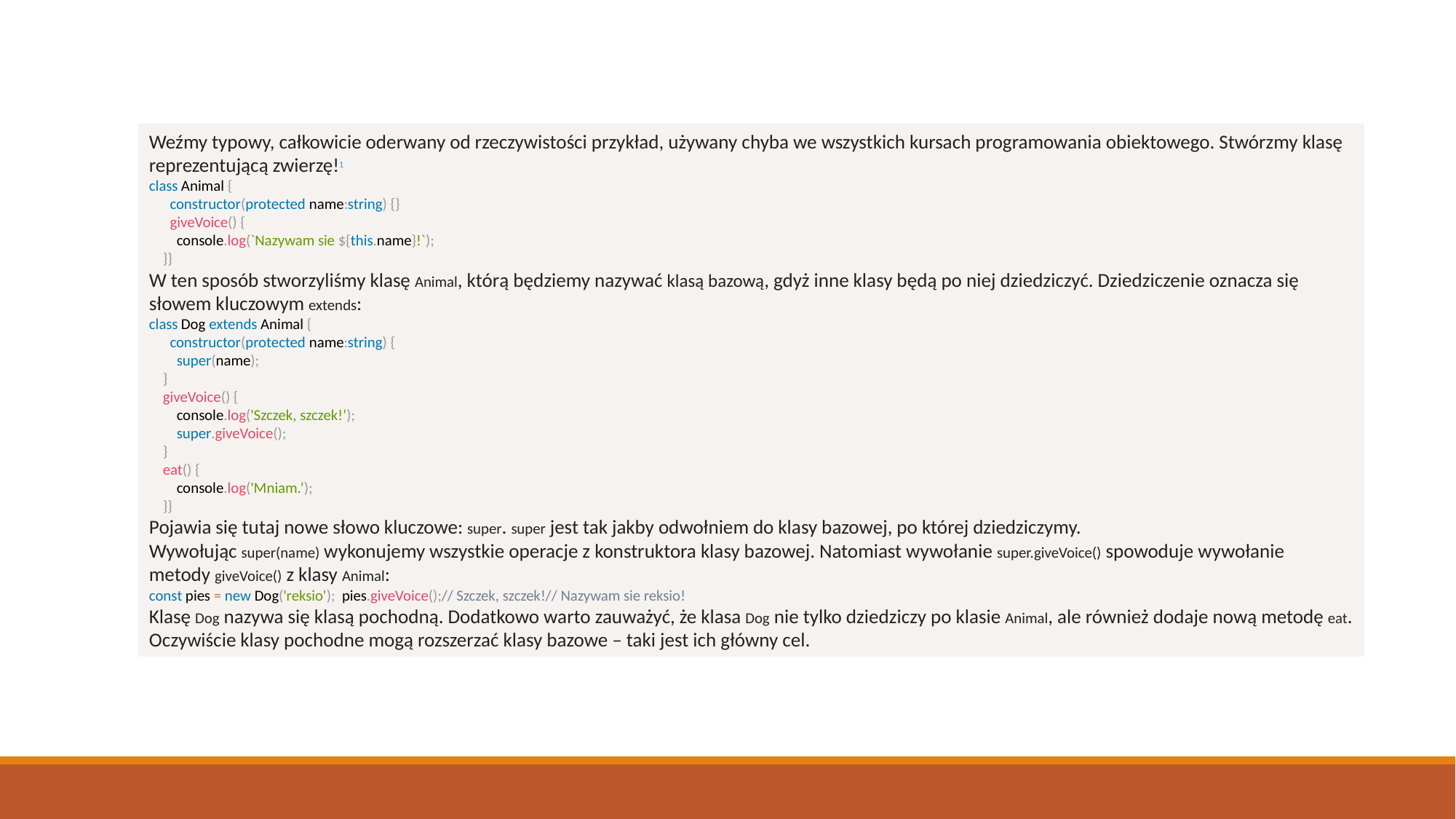

# Dziedziczenie
Weźmy typowy, całkowicie oderwany od rzeczywistości przykład, używany chyba we wszystkich kursach programowania obiektowego. Stwórzmy klasę reprezentującą zwierzę!1
class Animal {
      constructor(protected name:string) {}
      giveVoice() {
        console.log(`Nazywam sie ${this.name}!`);
    }}
W ten sposób stworzyliśmy klasę Animal, którą będziemy nazywać klasą bazową, gdyż inne klasy będą po niej dziedziczyć. Dziedziczenie oznacza się słowem kluczowym extends:
class Dog extends Animal {
      constructor(protected name:string) {
        super(name);
    }
    giveVoice() {
        console.log('Szczek, szczek!’);
        super.giveVoice();
    }
    eat() {
        console.log('Mniam.’);
    }}
Pojawia się tutaj nowe słowo kluczowe: super. super jest tak jakby odwołniem do klasy bazowej, po której dziedziczymy. Wywołując super(name) wykonujemy wszystkie operacje z konstruktora klasy bazowej. Natomiast wywołanie super.giveVoice() spowoduje wywołanie metody giveVoice() z klasy Animal:
const pies = new Dog('reksio');  pies.giveVoice();// Szczek, szczek!// Nazywam sie reksio!
Klasę Dog nazywa się klasą pochodną. Dodatkowo warto zauważyć, że klasa Dog nie tylko dziedziczy po klasie Animal, ale również dodaje nową metodę eat. Oczywiście klasy pochodne mogą rozszerzać klasy bazowe – taki jest ich główny cel.